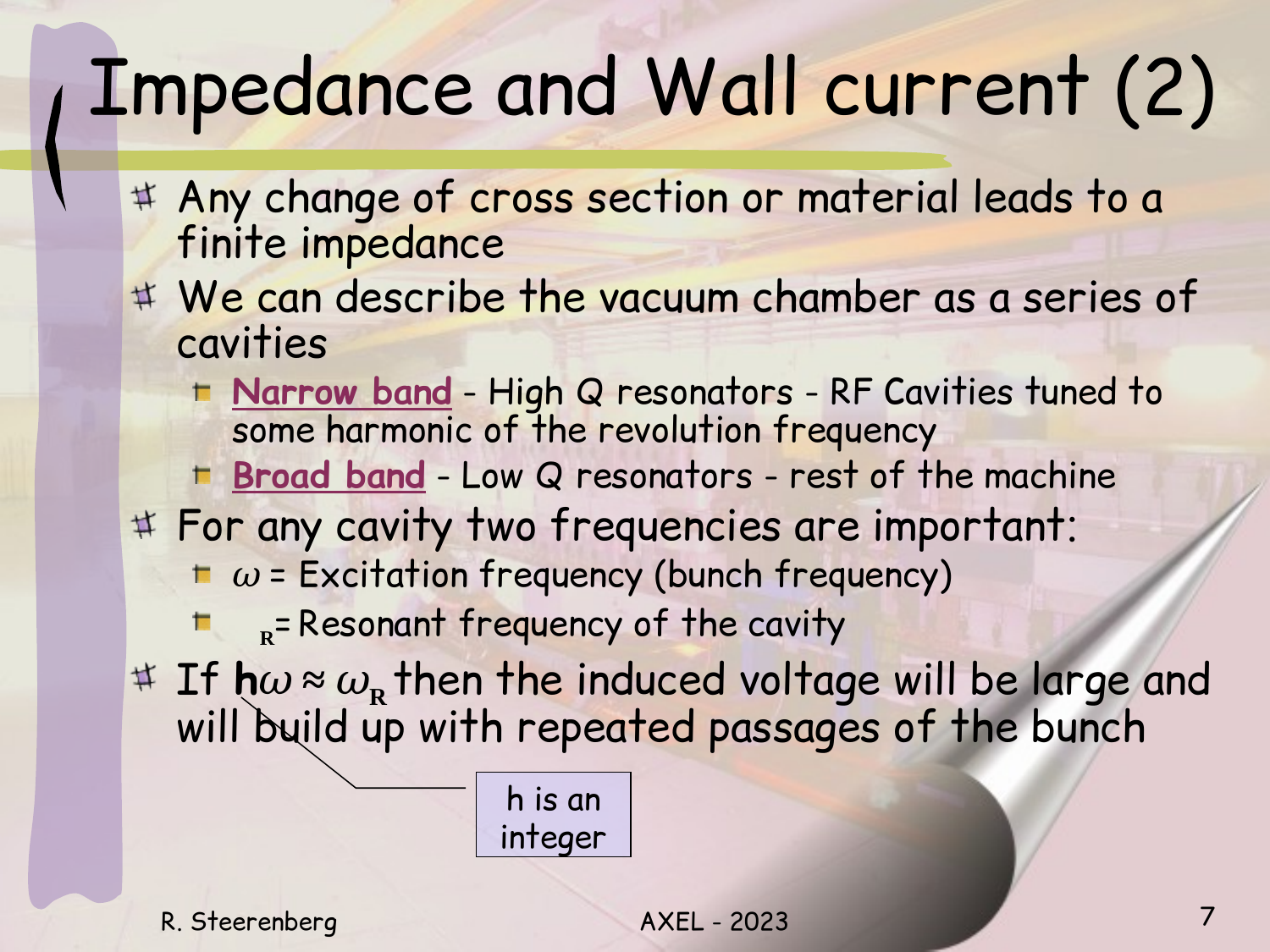

# Impedance and Wall current (2)
Any change of cross section or material leads to a finite impedance
We can describe the vacuum chamber as a series of cavities
Narrow band - High Q resonators - RF Cavities tuned to   some harmonic of the revolution frequency
Broad band - Low Q resonators - rest of the machine
For any cavity two frequencies are important:
𝜔 = Excitation frequency (bunch frequency)
𝜔R= Resonant frequency of the cavity
If h𝜔 ≈ 𝜔R then the induced voltage will be large and will build up with repeated passages of the bunch

h is an integer
R. Steerenberg
AXEL - 2023
7